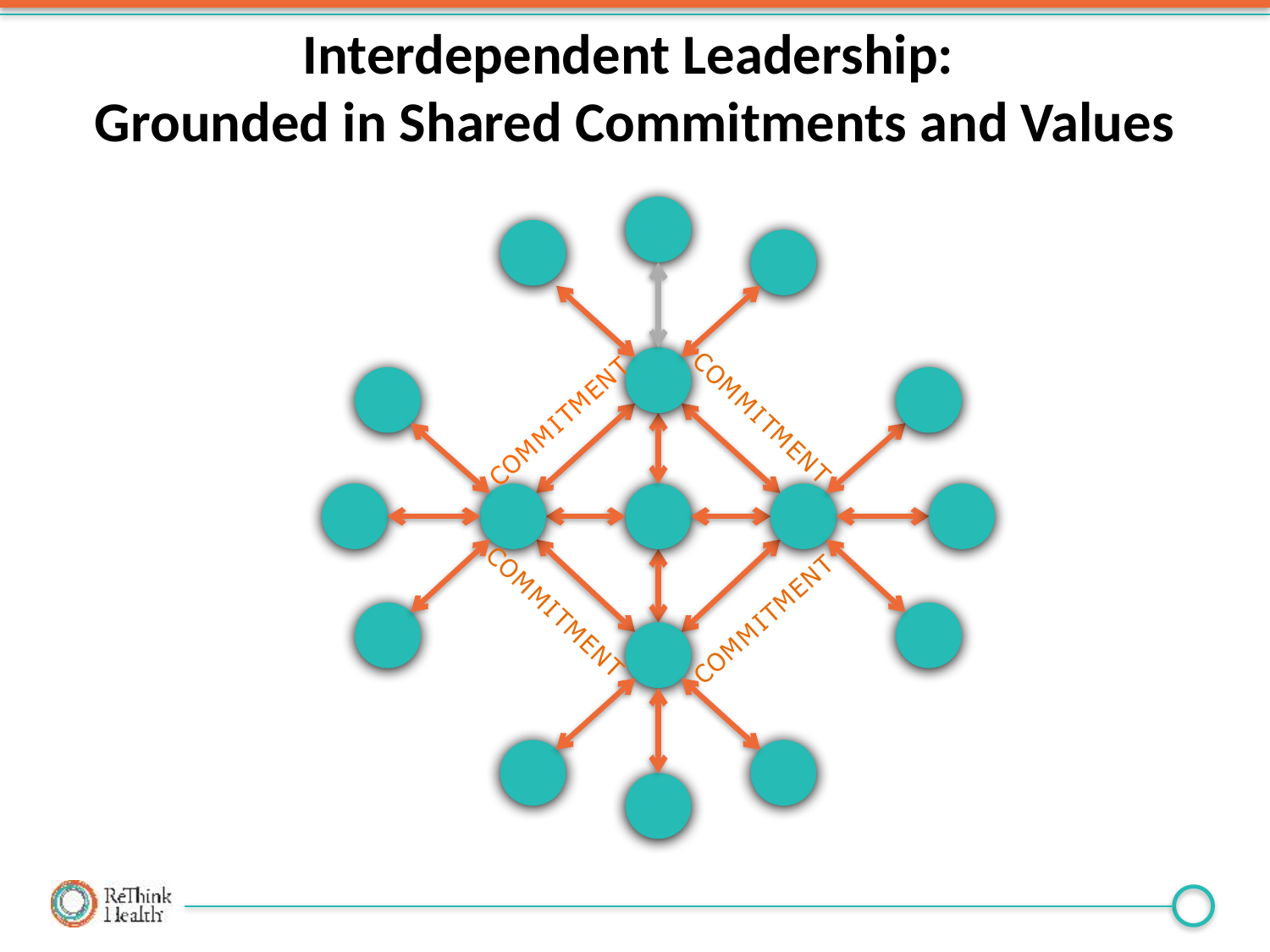

Interdependent Leadership:
Grounded in Shared Commitments and Values

COMMITMENT
COMMITMENT

COMMITMENT
COMMITMENT